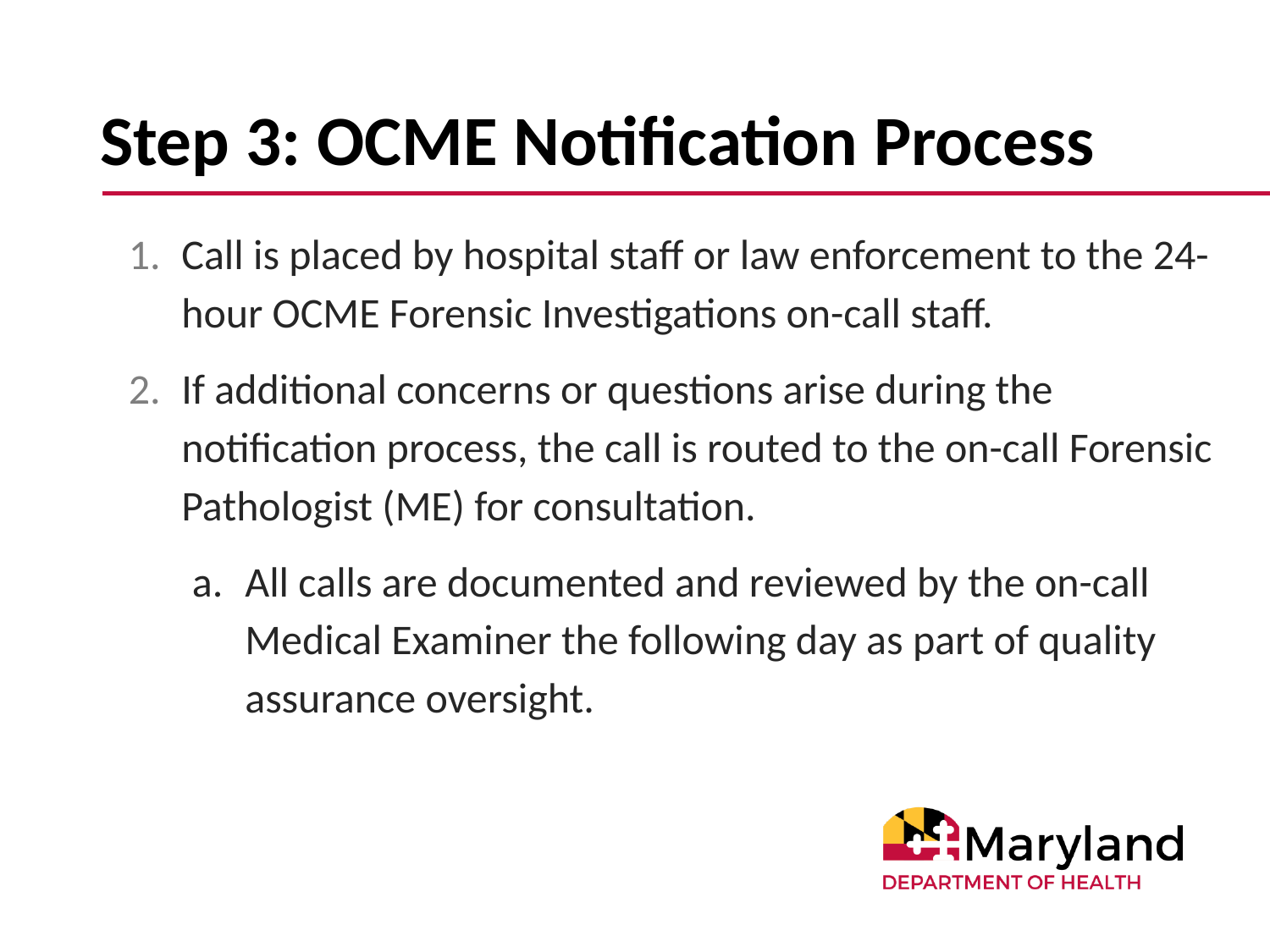

# Step 3: OCME Notification Process
Call is placed by hospital staff or law enforcement to the 24-hour OCME Forensic Investigations on-call staff.
If additional concerns or questions arise during the notification process, the call is routed to the on-call Forensic Pathologist (ME) for consultation.
All calls are documented and reviewed by the on-call Medical Examiner the following day as part of quality assurance oversight.